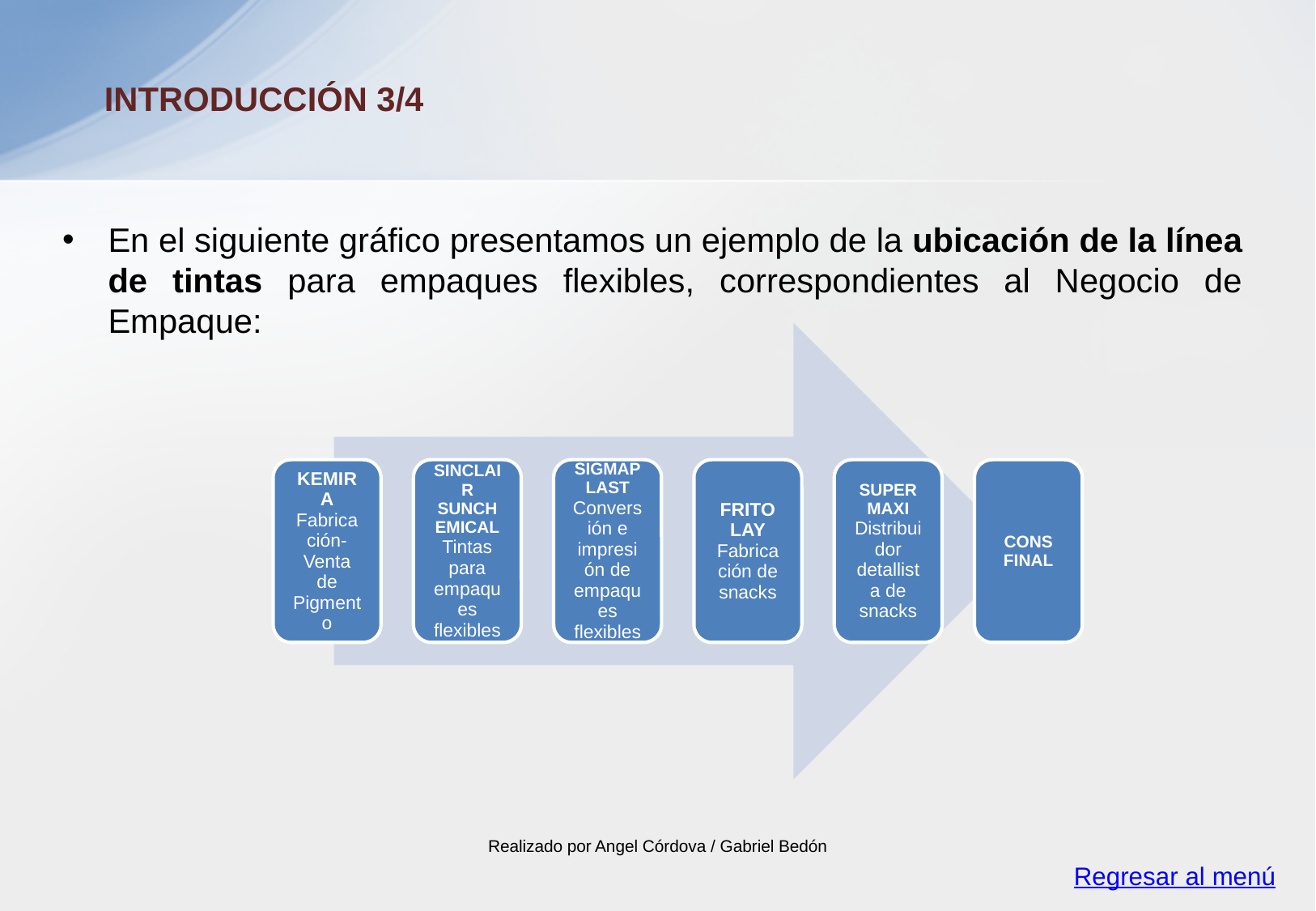

INTRODUCCIÓN 3/4
En el siguiente gráfico presentamos un ejemplo de la ubicación de la línea de tintas para empaques flexibles, correspondientes al Negocio de Empaque:
KEMIRA
Fabricación-Venta de Pigmento
SINCLAIR SUNCHEMICAL Tintas para empaques flexibles
SIGMAPLAST
Conversión e impresión de empaques flexibles
FRITO LAY
Fabricación de snacks
SUPERMAXI
Distribuidor detallista de snacks
CONS FINAL
Realizado por Angel Córdova / Gabriel Bedón
Regresar al menú